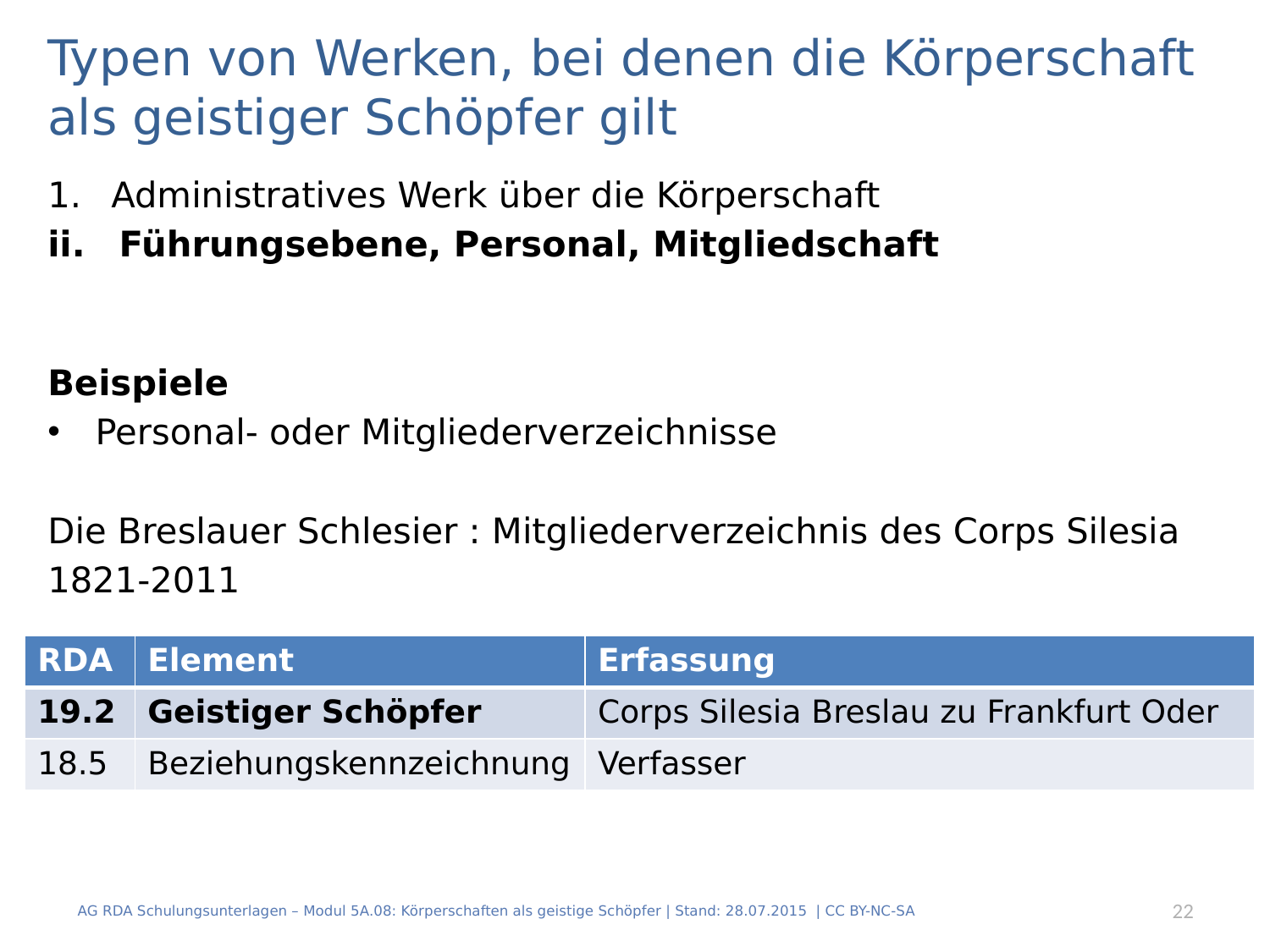

# Typen von Werken, bei denen die Körperschaft als geistiger Schöpfer gilt
Administratives Werk über die Körperschaft
Führungsebene, Personal, Mitgliedschaft

Beispiele
Personal- oder Mitgliederverzeichnisse

Die Breslauer Schlesier : Mitgliederverzeichnis des Corps Silesia
1821-2011

| RDA | Element | Erfassung |
| --- | --- | --- |
| 19.2 | Geistiger Schöpfer | Corps Silesia Breslau zu Frankfurt Oder |
| 18.5 | Beziehungskennzeichnung | Verfasser |
AG RDA Schulungsunterlagen – Modul 5A.08: Körperschaften als geistige Schöpfer | Stand: 28.07.2015  | CC BY-NC-SA
22